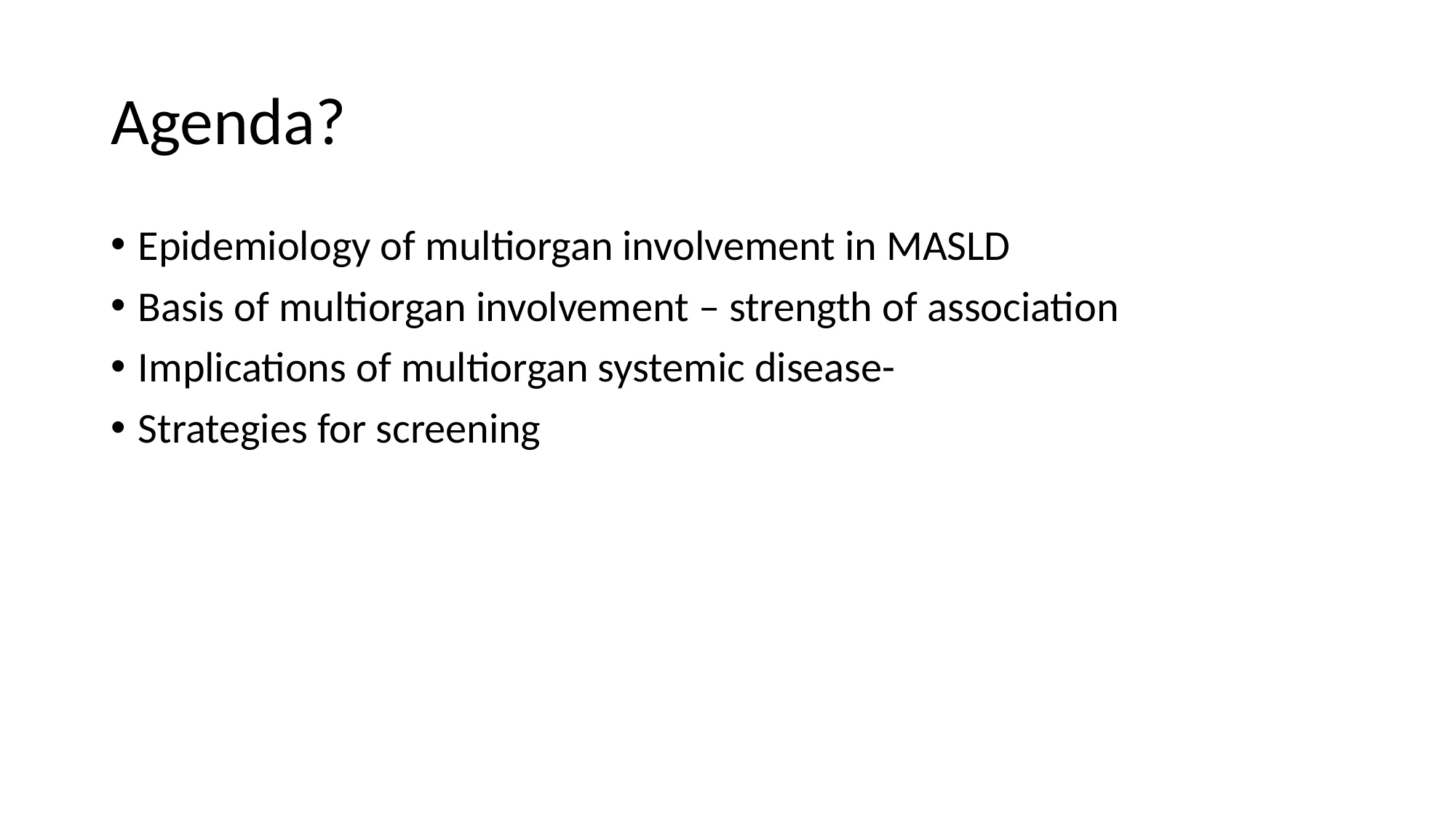

# Agenda?
Epidemiology of multiorgan involvement in MASLD
Basis of multiorgan involvement – strength of association
Implications of multiorgan systemic disease-
Strategies for screening